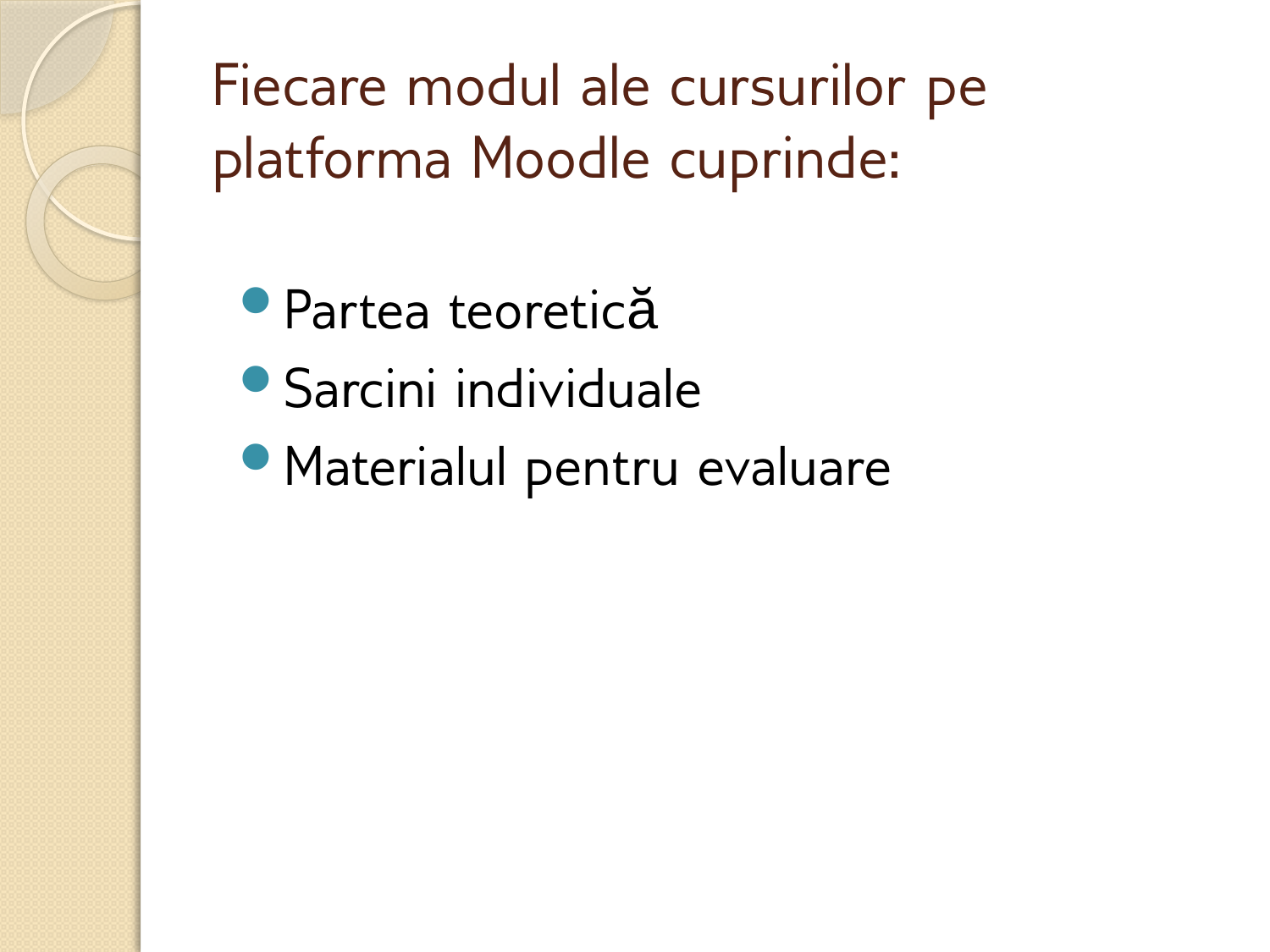

# Fiecare modul ale cursurilor pe platforma Moodle cuprinde:
Partea teoretică
Sarcini individuale
Materialul pentru evaluare